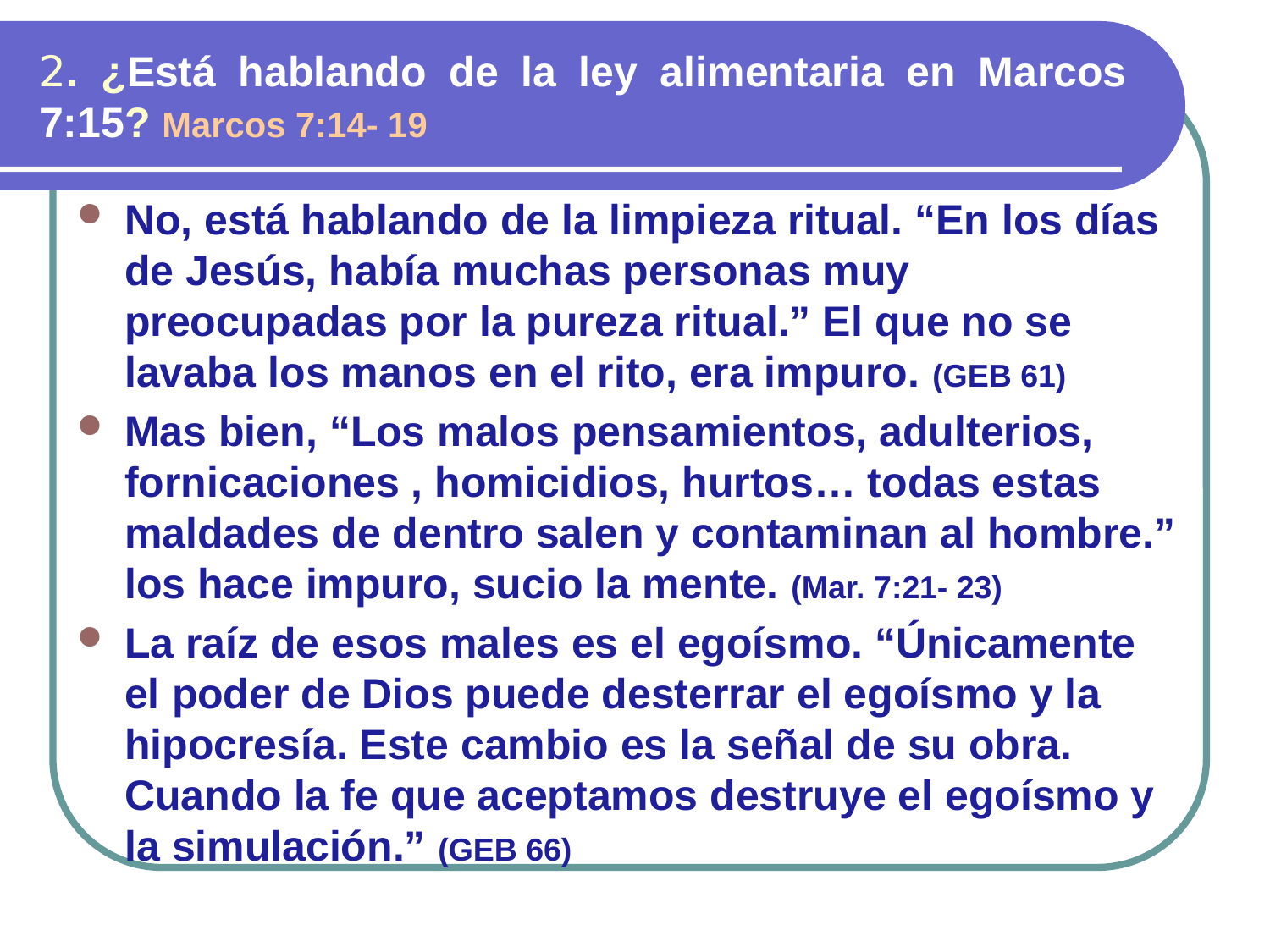

# 2. ¿Está hablando de la ley alimentaria en Marcos 7:15? Marcos 7:14- 19
No, está hablando de la limpieza ritual. “En los días de Jesús, había muchas personas muy preocupadas por la pureza ritual.” El que no se lavaba los manos en el rito, era impuro. (GEB 61)
Mas bien, “Los malos pensamientos, adulterios, fornicaciones , homicidios, hurtos… todas estas maldades de dentro salen y contaminan al hombre.” los hace impuro, sucio la mente. (Mar. 7:21- 23)
La raíz de esos males es el egoísmo. “Únicamente el poder de Dios puede desterrar el egoísmo y la hipocresía. Este cambio es la señal de su obra. Cuando la fe que aceptamos destruye el egoísmo y la simulación.” (GEB 66)